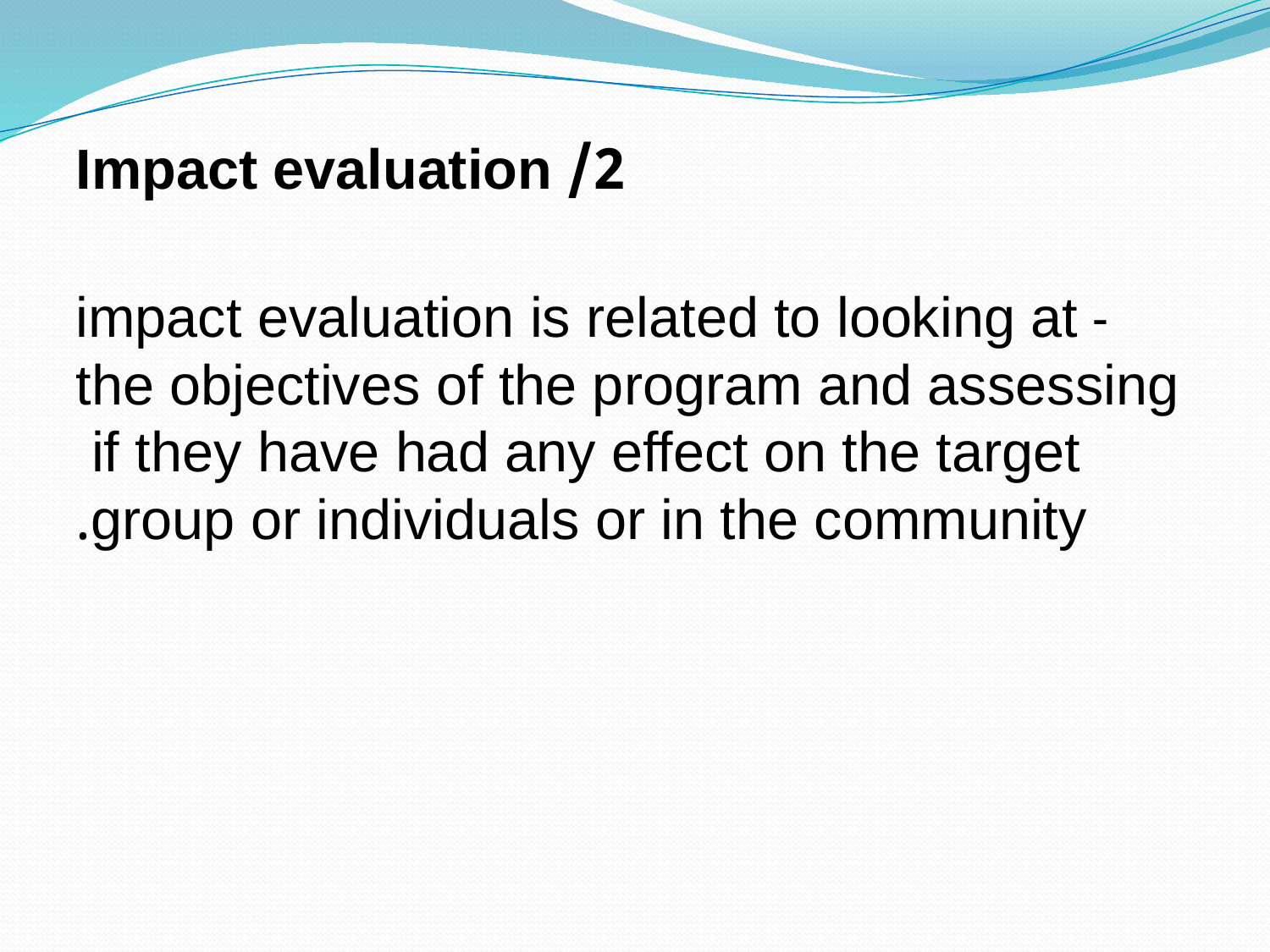

2/ Impact evaluation

- impact evaluation is related to looking at the objectives of the program and assessing  if they have had any effect on the target group or individuals or in the community.